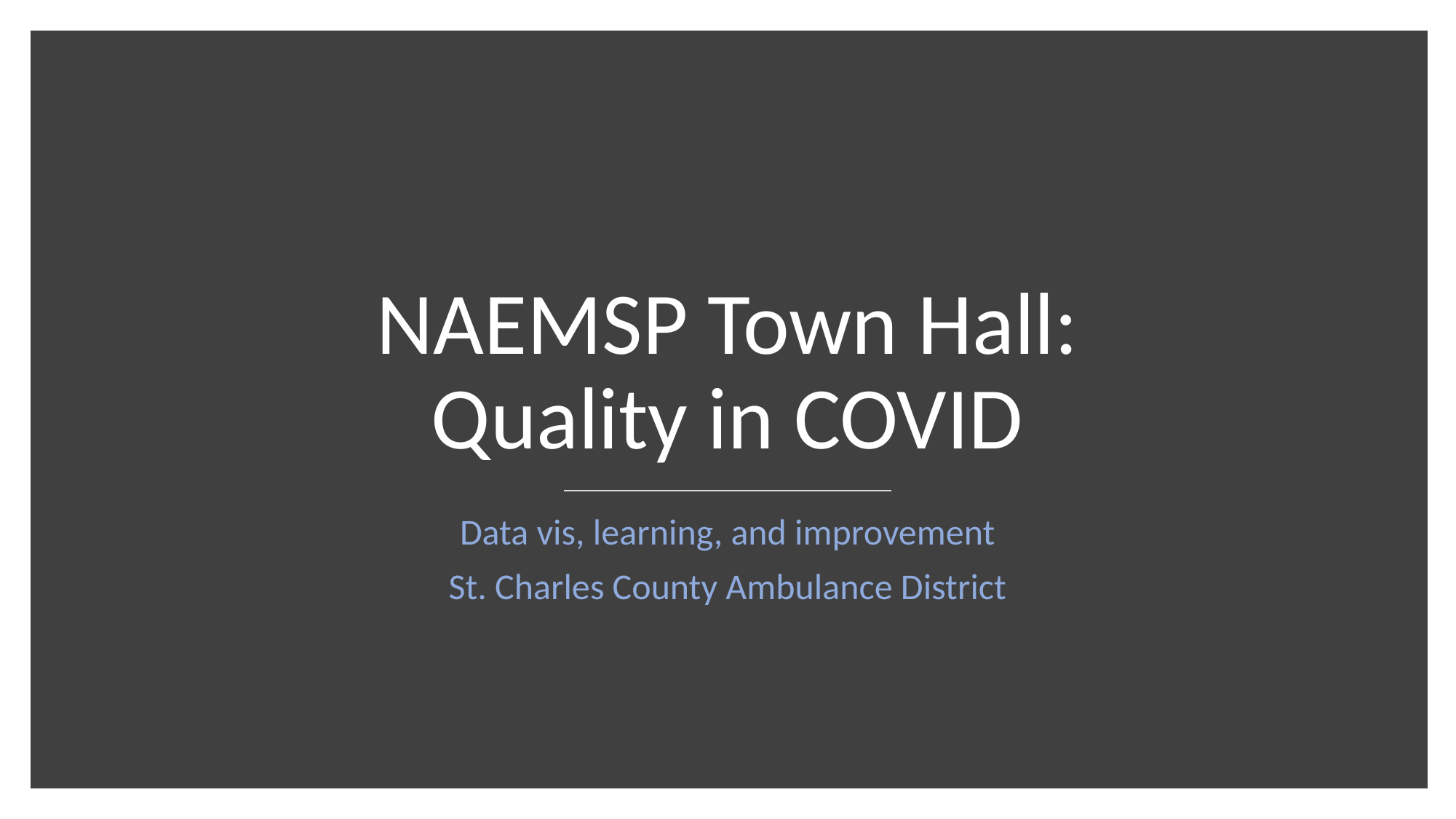

# NAEMSP Town Hall: Quality in COVID
Data vis, learning, and improvement
St. Charles County Ambulance District